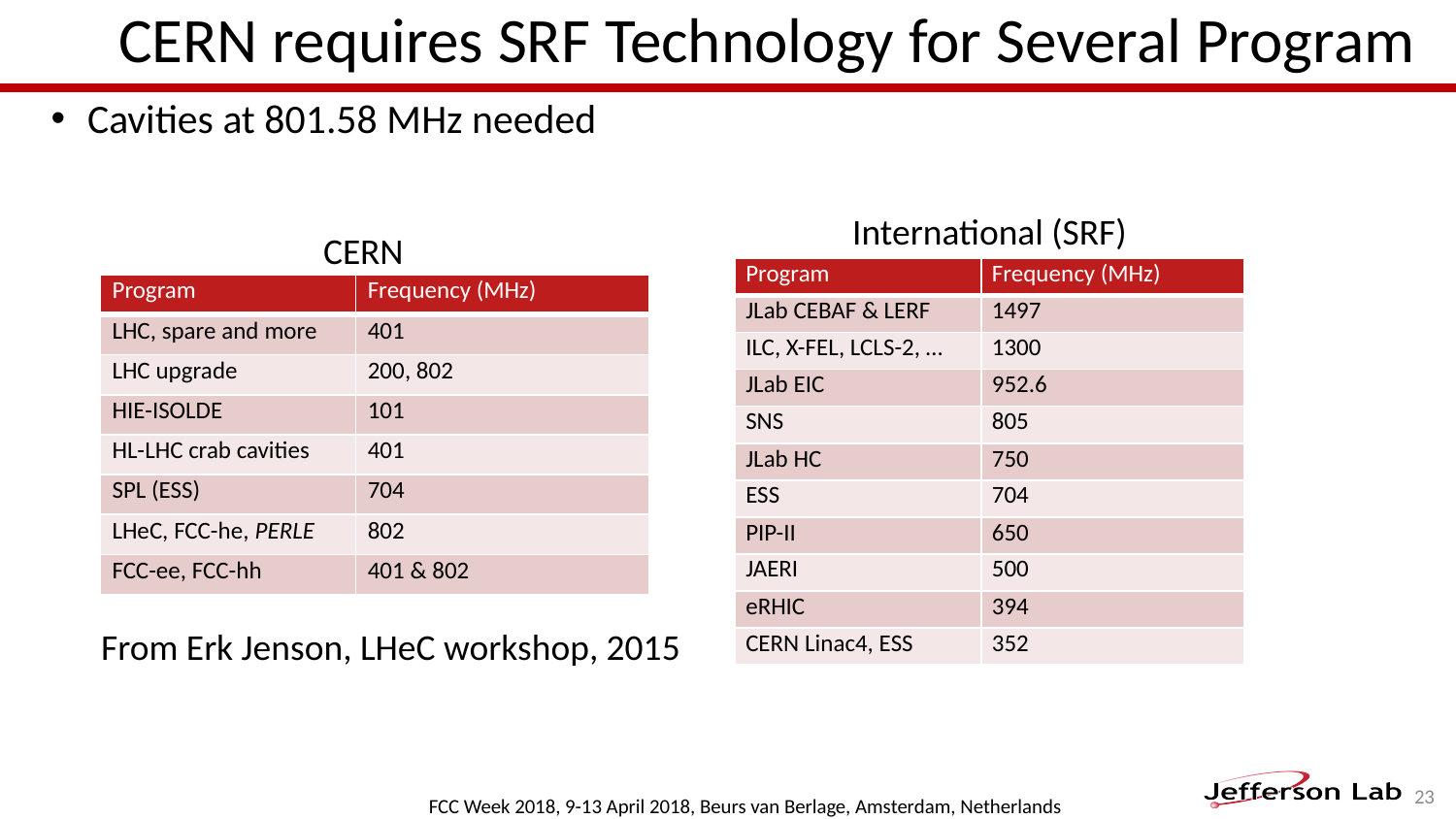

# CERN requires SRF Technology for Several Program
Cavities at 801.58 MHz needed
International (SRF)
CERN
| Program | Frequency (MHz) |
| --- | --- |
| JLab CEBAF & LERF | 1497 |
| ILC, X-FEL, LCLS-2, … | 1300 |
| JLab EIC | 952.6 |
| SNS | 805 |
| JLab HC | 750 |
| ESS | 704 |
| PIP-II | 650 |
| JAERI | 500 |
| eRHIC | 394 |
| CERN Linac4, ESS | 352 |
| Program | Frequency (MHz) |
| --- | --- |
| LHC, spare and more | 401 |
| LHC upgrade | 200, 802 |
| HIE-ISOLDE | 101 |
| HL-LHC crab cavities | 401 |
| SPL (ESS) | 704 |
| LHeC, FCC-he, PERLE | 802 |
| FCC-ee, FCC-hh | 401 & 802 |
From Erk Jenson, LHeC workshop, 2015
23